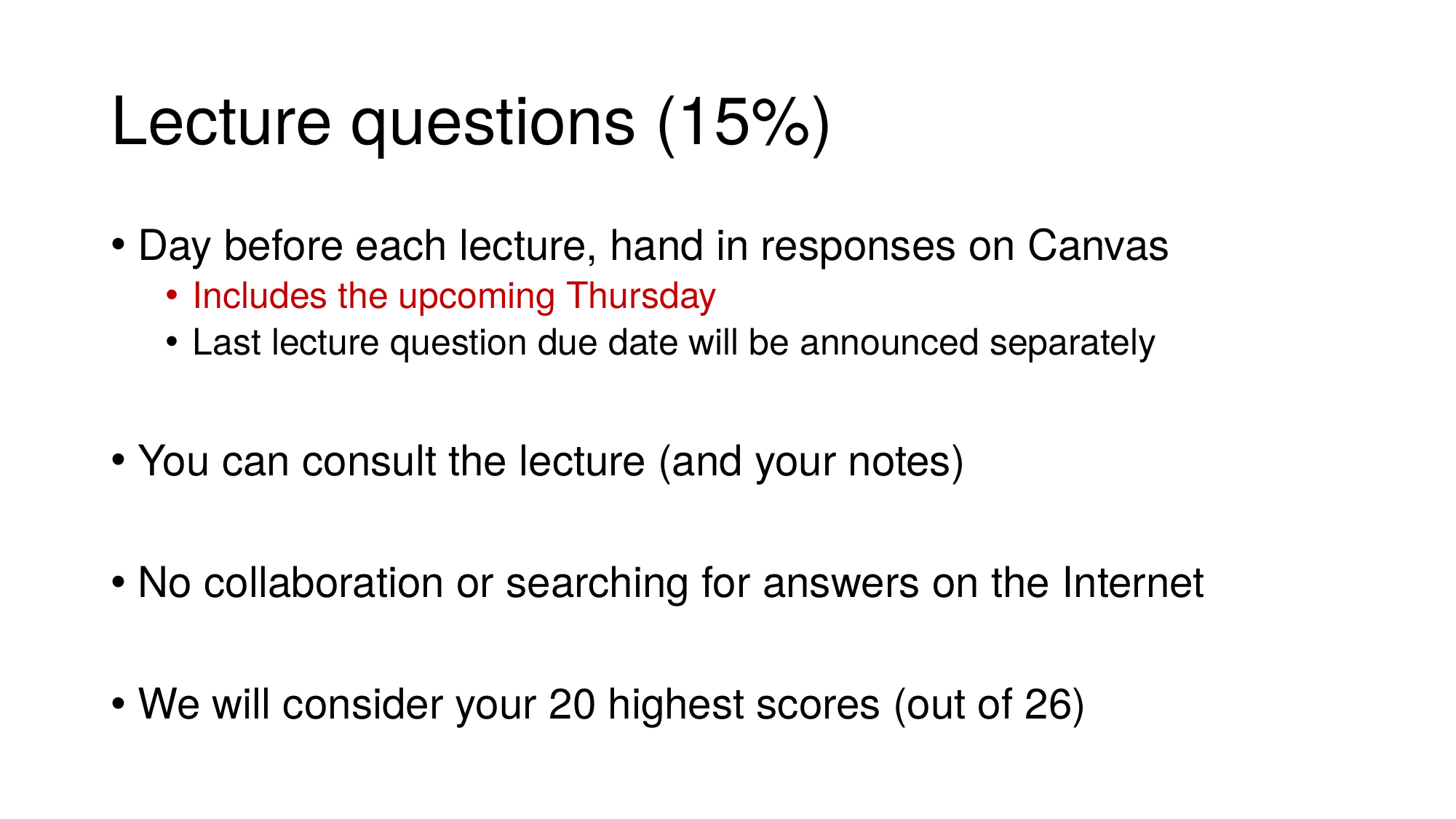

# Lecture questions (15%)
Day before each lecture, hand in responses on Canvas
Includes the upcoming Thursday
Last lecture question due date will be announced separately

You can consult the lecture (and your notes)

No collaboration or searching for answers on the Internet

We will consider your 20 highest scores (out of 26)